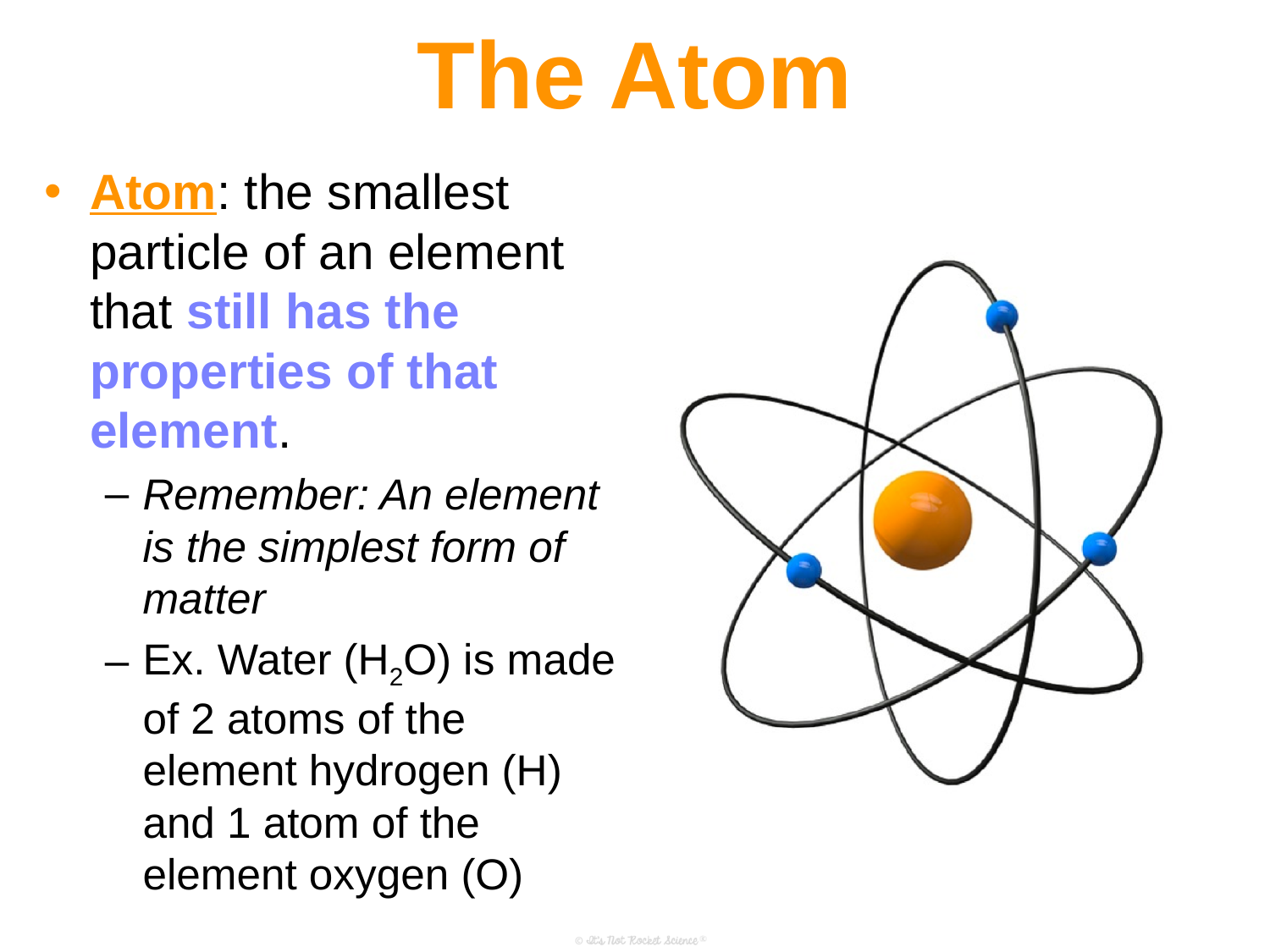

The Atom
Atom: the smallest particle of an element that still has the properties of that element.
Remember: An element is the simplest form of matter
Ex. Water (H2O) is made of 2 atoms of the element hydrogen (H) and 1 atom of the element oxygen (O)